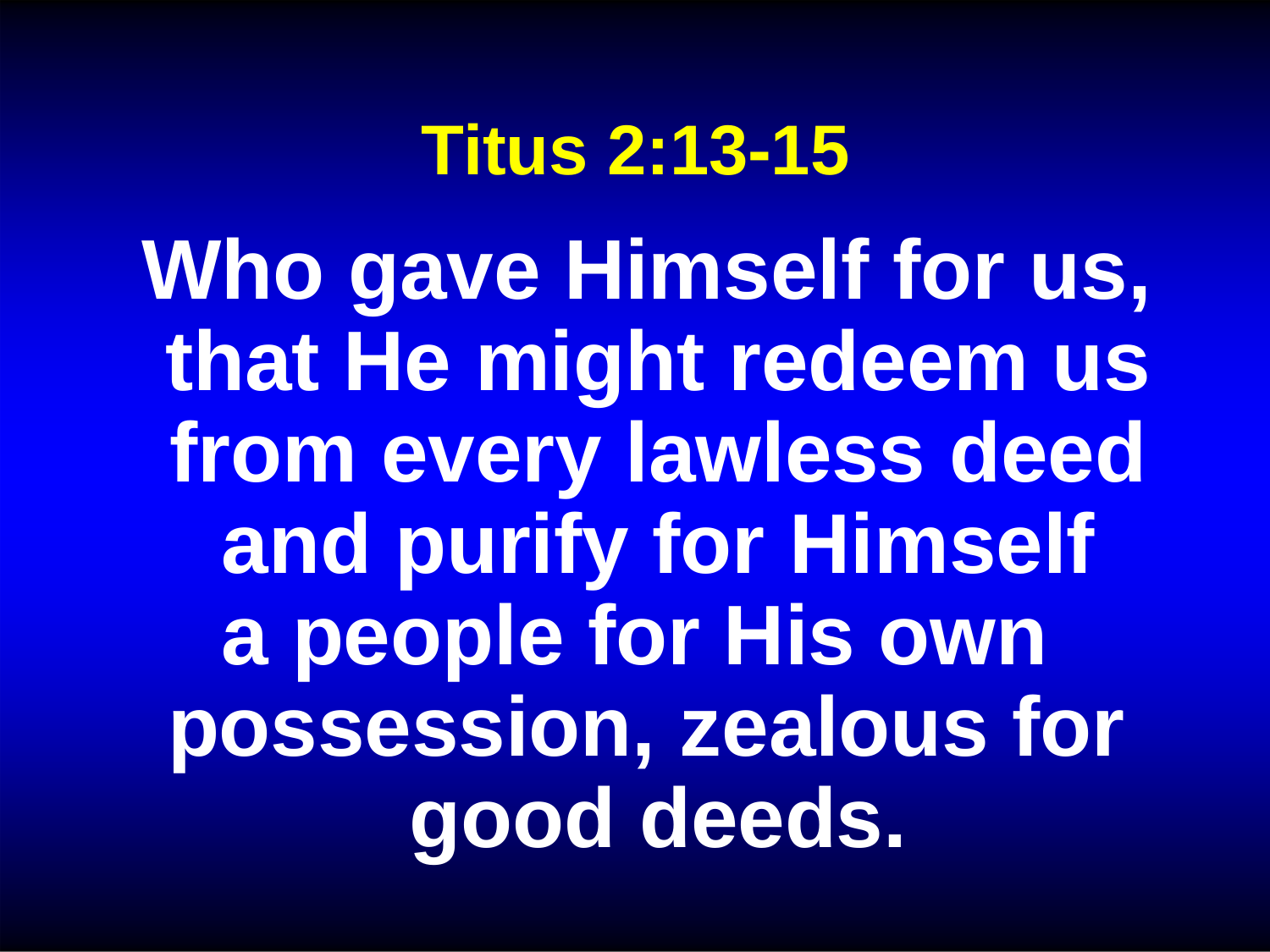

Titus 2:13-15
Who gave Himself for us,  that He might redeem us  from every lawless deed  and purify for Himself
a people for His own  possession, zealous for  good deeds.